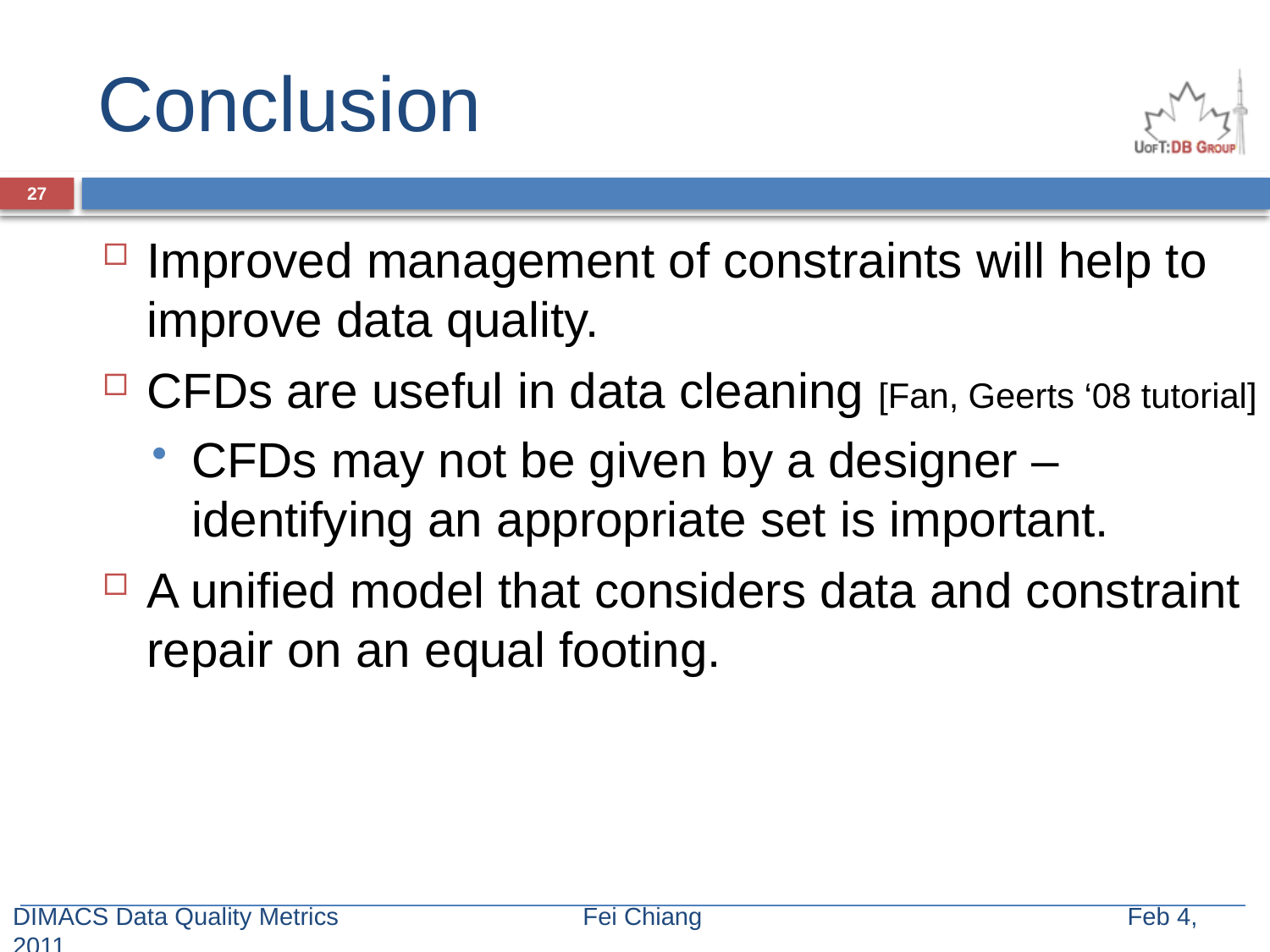

# Conclusion
27
Improved management of constraints will help to improve data quality.
CFDs are useful in data cleaning [Fan, Geerts ‘08 tutorial]
CFDs may not be given by a designer – identifying an appropriate set is important.
A unified model that considers data and constraint repair on an equal footing.

DIMACS Data Quality Metrics                                   Fei Chiang                                                             Feb 4, 2011